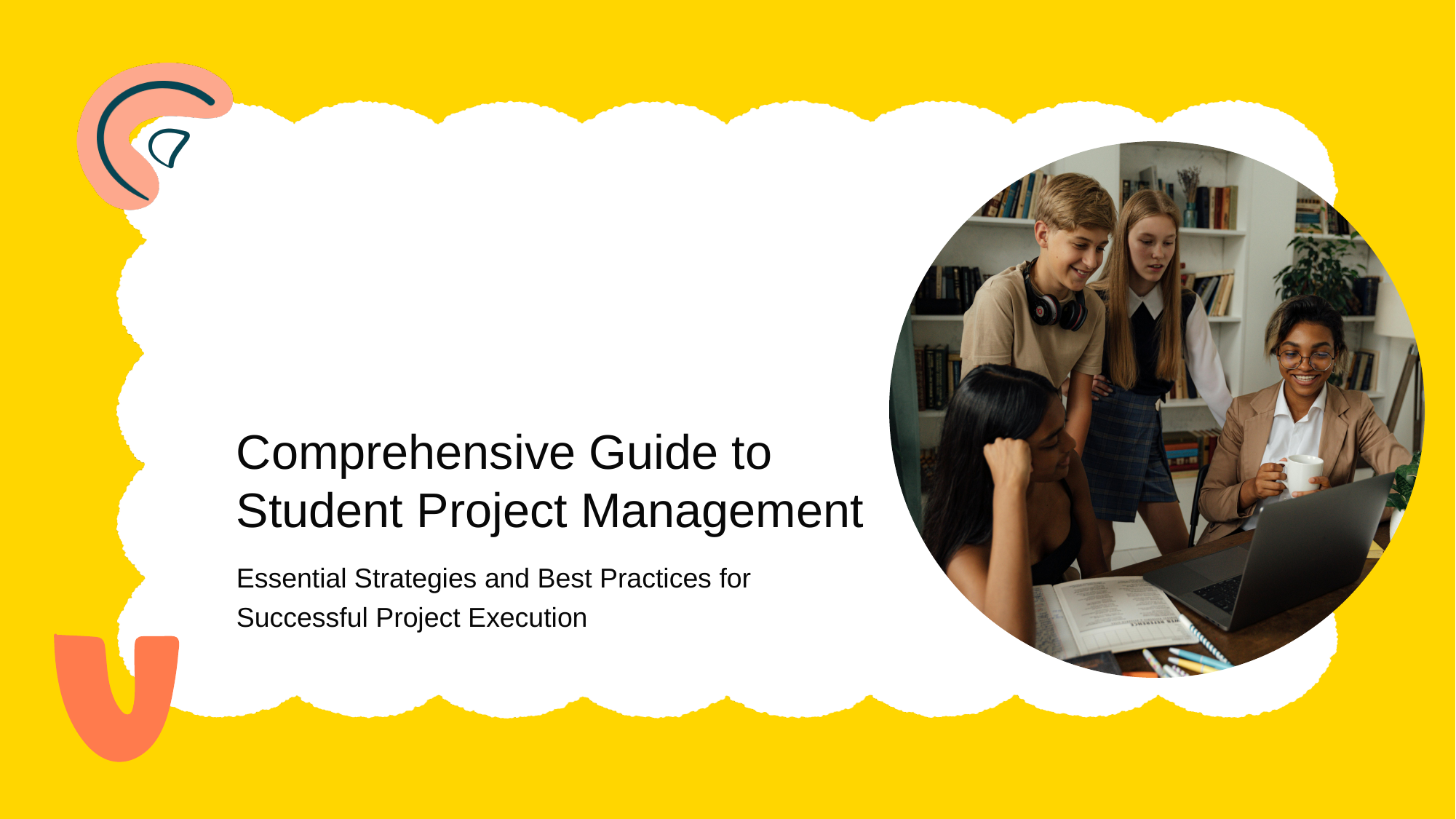

Comprehensive Guide to Student Project Management
Essential Strategies and Best Practices for Successful Project Execution